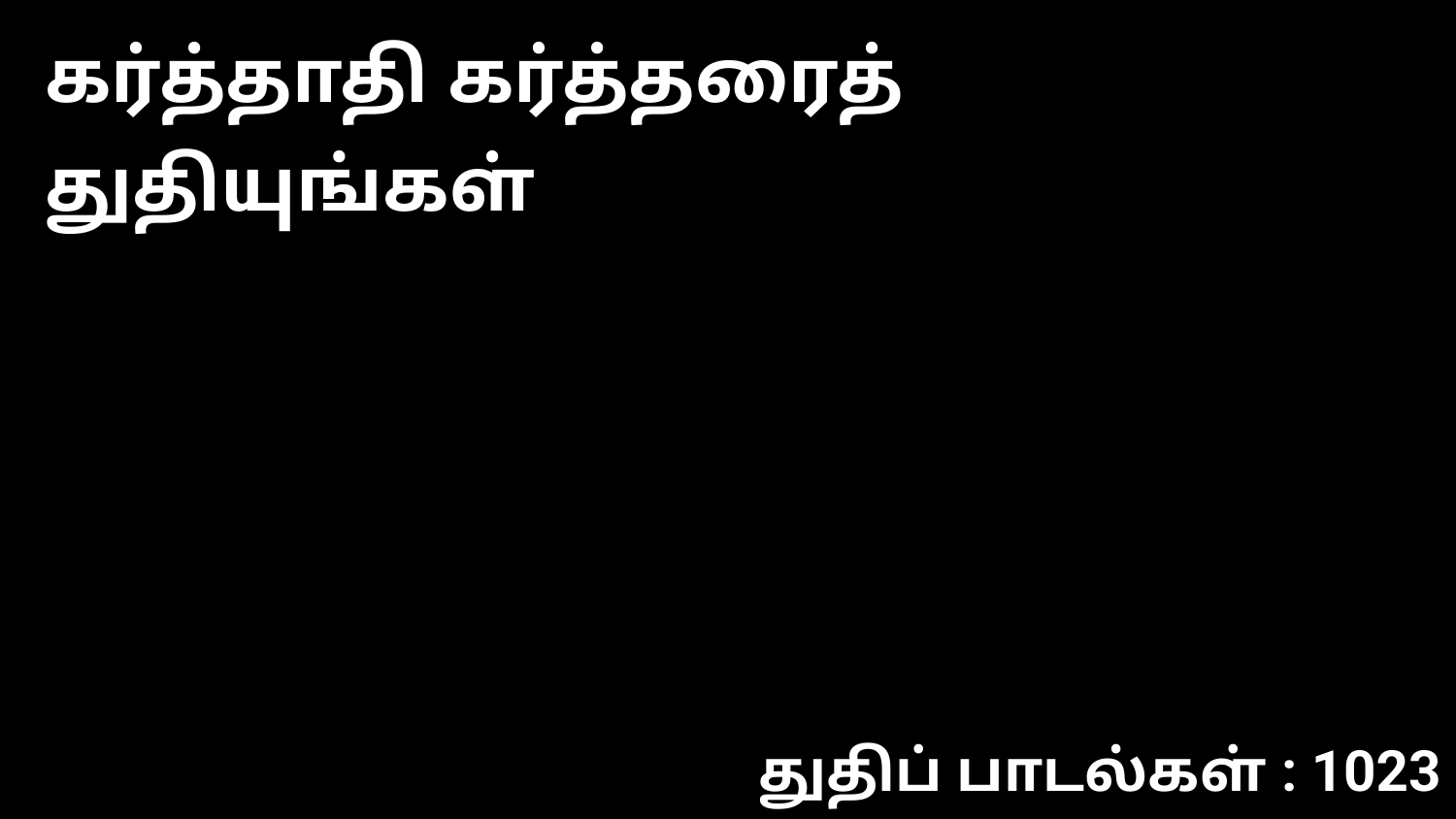

கர்த்தாதி கர்த்தரைத் துதியுங்கள்
துதிப் பாடல்கள் : 1023